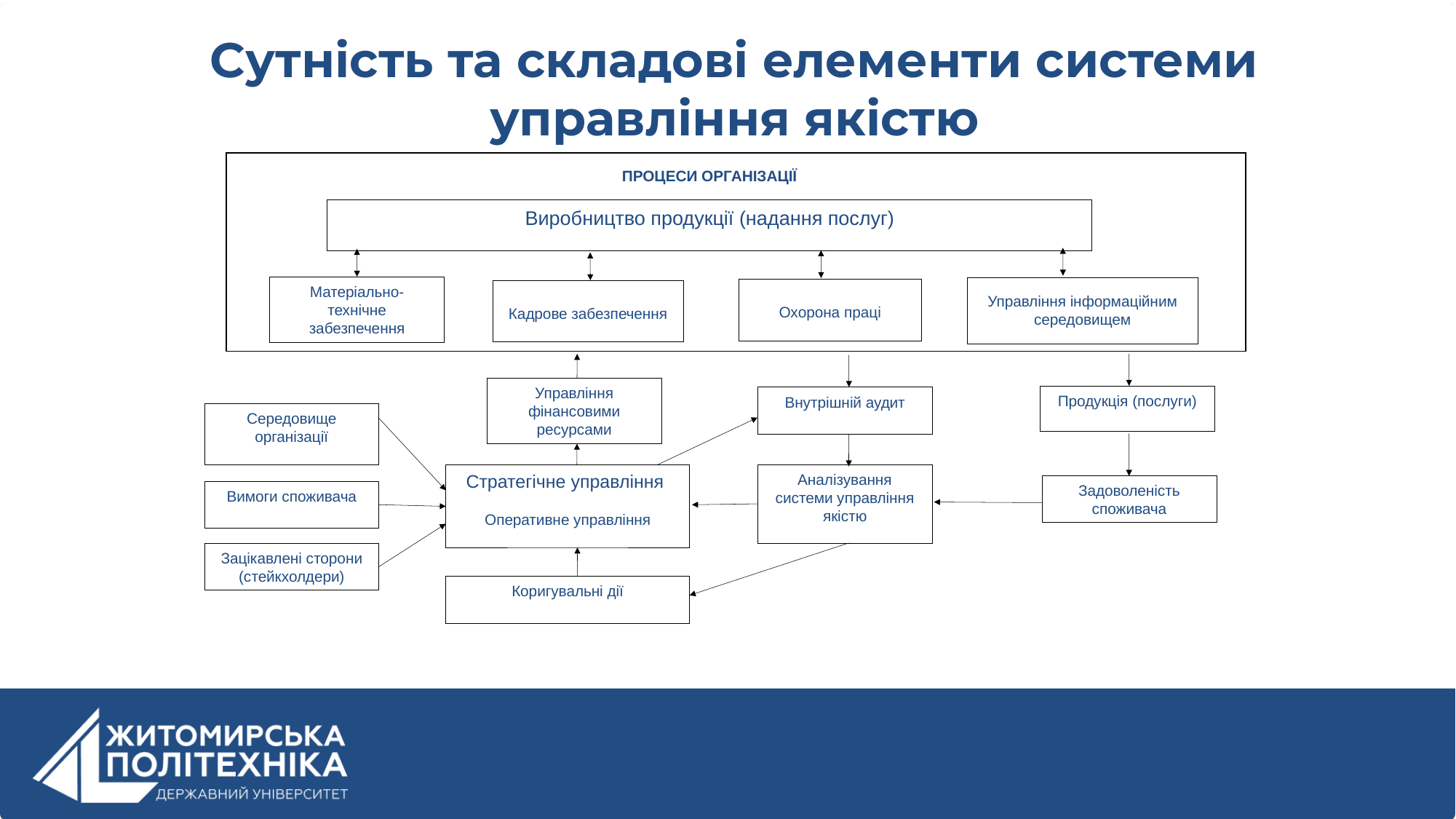

Сутність та складові елементи системи управління якістю

ПРОЦЕСИ ОРГАНІЗАЦІЇ
Виробництво продукції (надання послуг)

Матеріально-технічне забезпечення

Управління інформаційним середовищем

Охорона праці

Кадрове забезпечення

Управління фінансовими ресурсами
Продукція (послуги)
Внутрішній аудит
Середовище організації

Стратегічне управління

Оперативне управління
Аналізування системи управління якістю
Задоволеність споживача
Вимоги споживача

Зацікавлені сторони (стейкхолдери)

Коригувальні дії